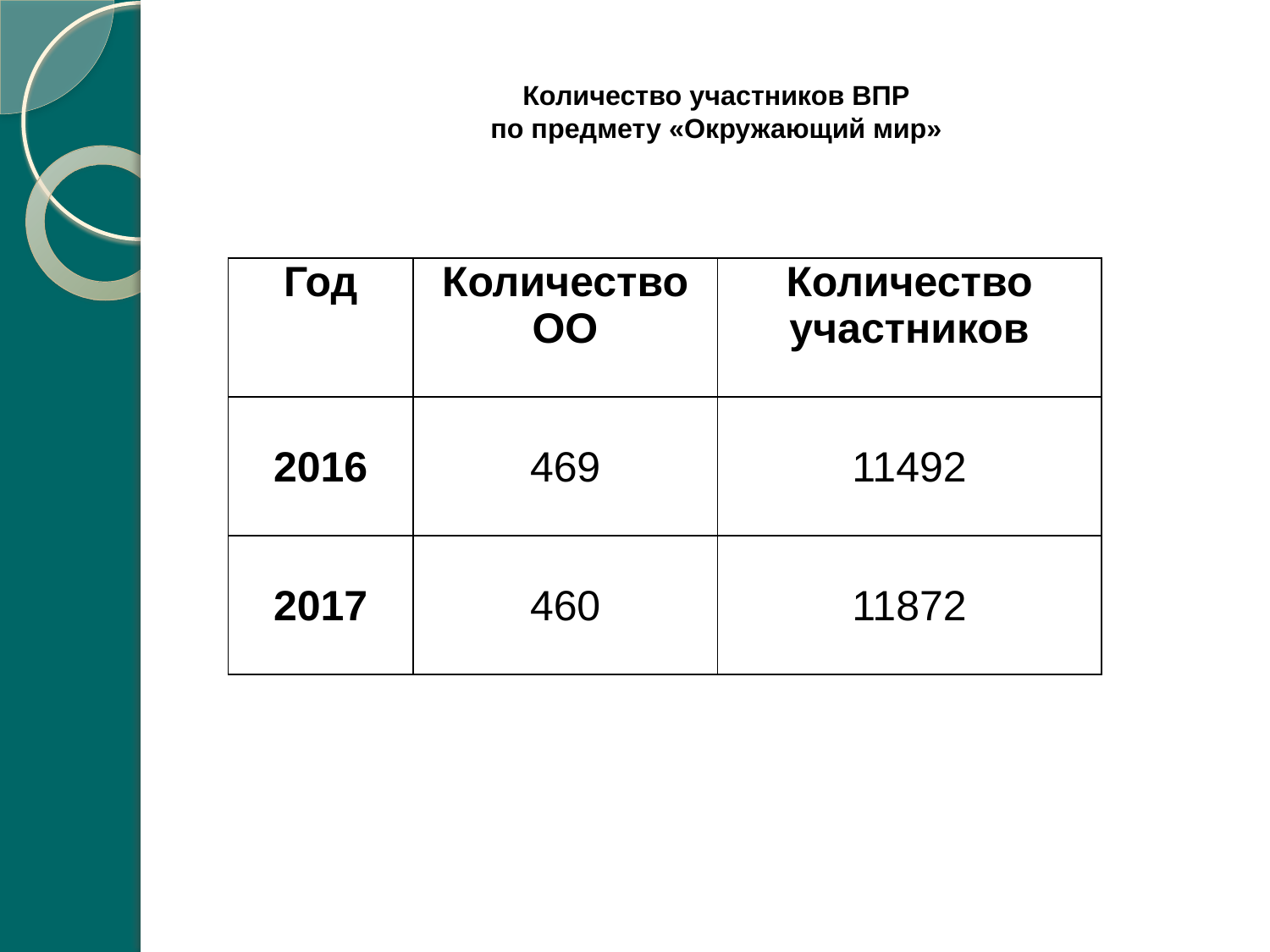

# Количество участников ВПР по предмету «Окружающий мир»
| Год | Количество ОО | Количество участников |
| --- | --- | --- |
| 2016 | 469 | 11492 |
| 2017 | 460 | 11872 |